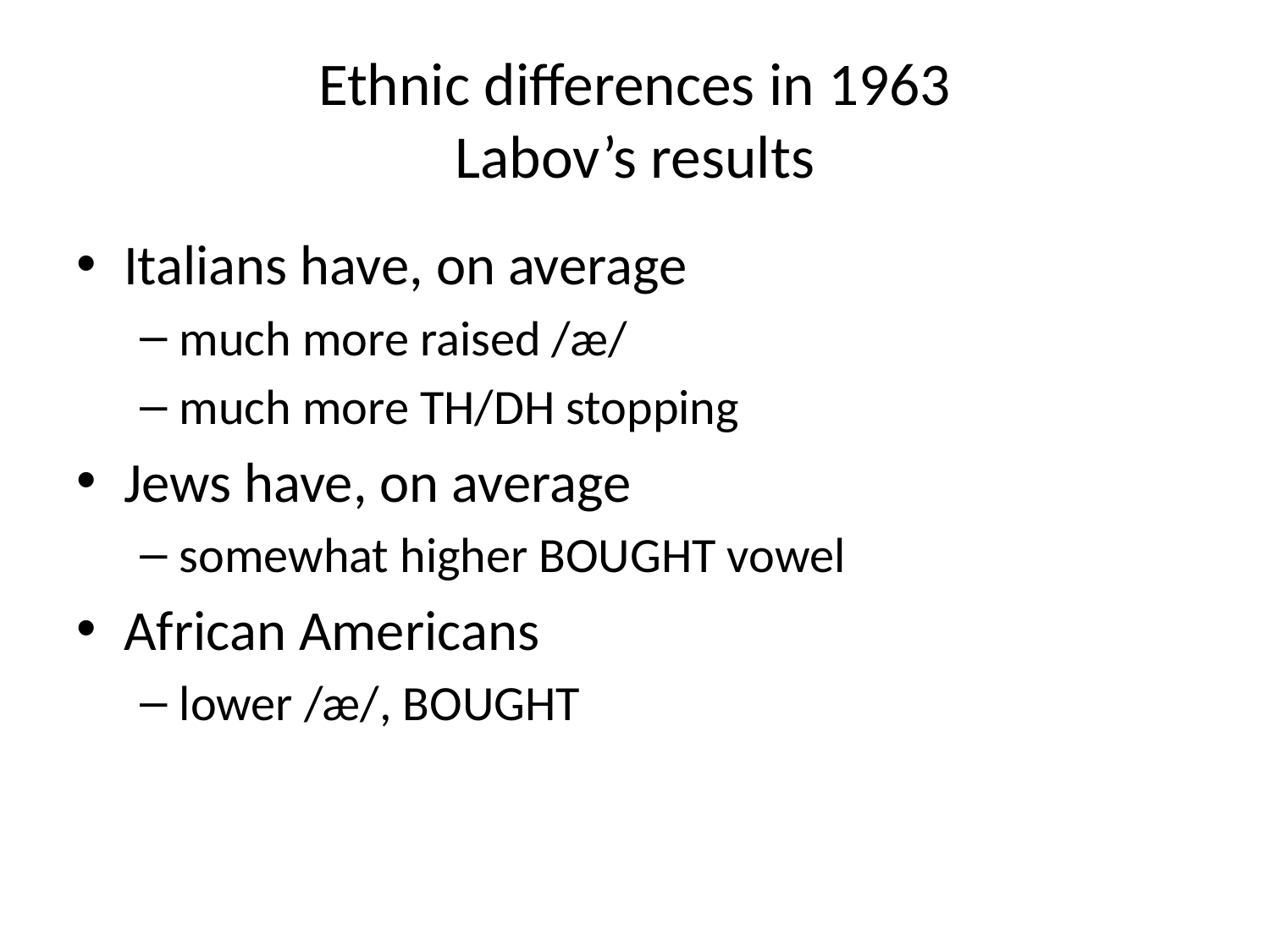

# Ethnic differences in 1963 Labov’s results
Italians have, on average
much more raised /æ/
much more TH/DH stopping
Jews have, on average
somewhat higher BOUGHT vowel
African Americans
lower /æ/, BOUGHT